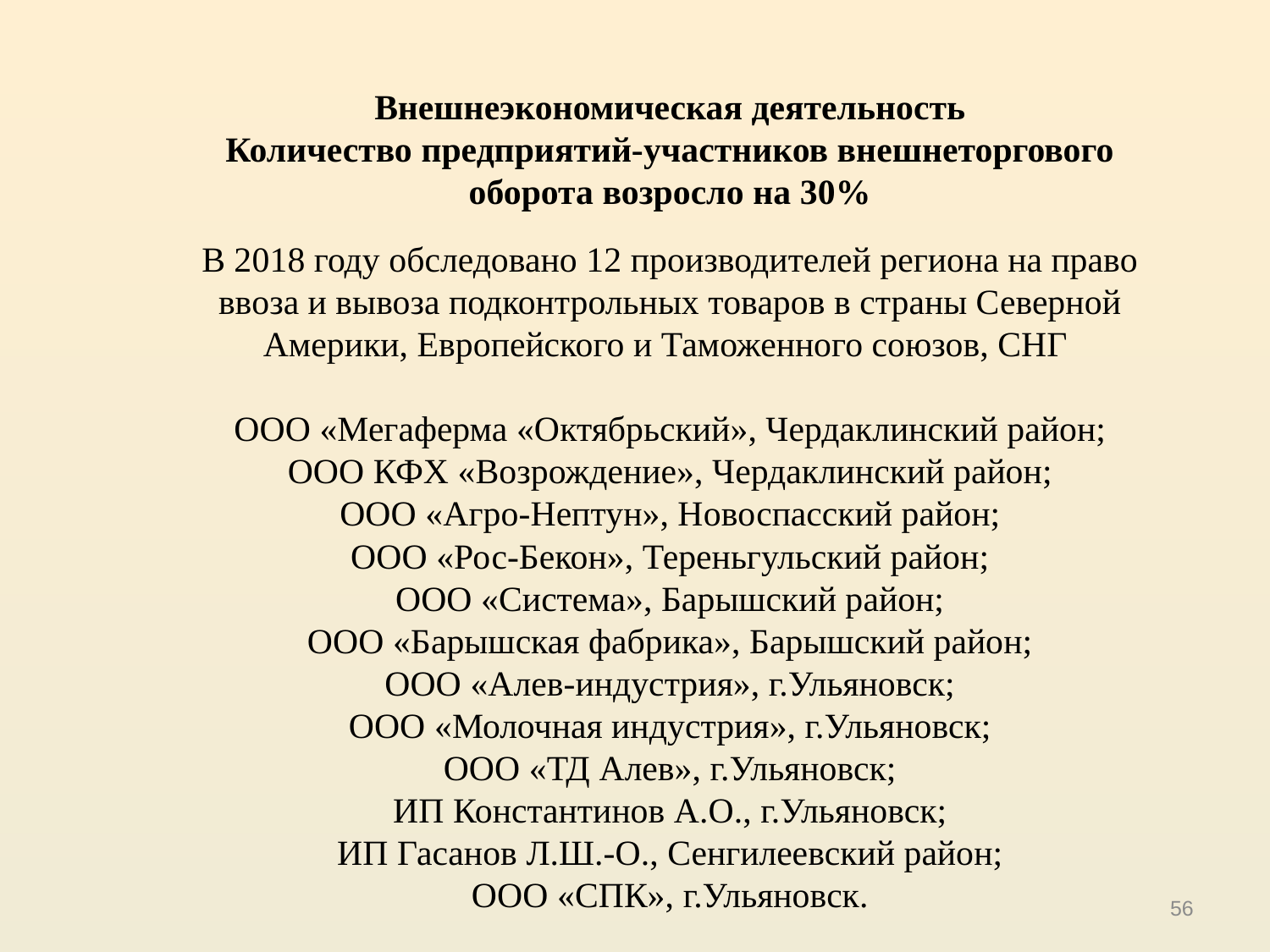

Внешнеэкономическая деятельность
Количество предприятий-участников внешнеторгового оборота возросло на 30%
В 2018 году обследовано 12 производителей региона на право ввоза и вывоза подконтрольных товаров в страны Северной Америки, Европейского и Таможенного союзов, СНГ
ООО «Мегаферма «Октябрьский», Чердаклинский район;
ООО КФХ «Возрождение», Чердаклинский район;
ООО «Агро-Нептун», Новоспасский район;
ООО «Рос-Бекон», Тереньгульский район;
ООО «Система», Барышский район;
ООО «Барышская фабрика», Барышский район;
ООО «Алев-индустрия», г.Ульяновск;
ООО «Молочная индустрия», г.Ульяновск;
ООО «ТД Алев», г.Ульяновск;
ИП Константинов А.О., г.Ульяновск;
ИП Гасанов Л.Ш.-О., Сенгилеевский район;
ООО «СПК», г.Ульяновск.
56